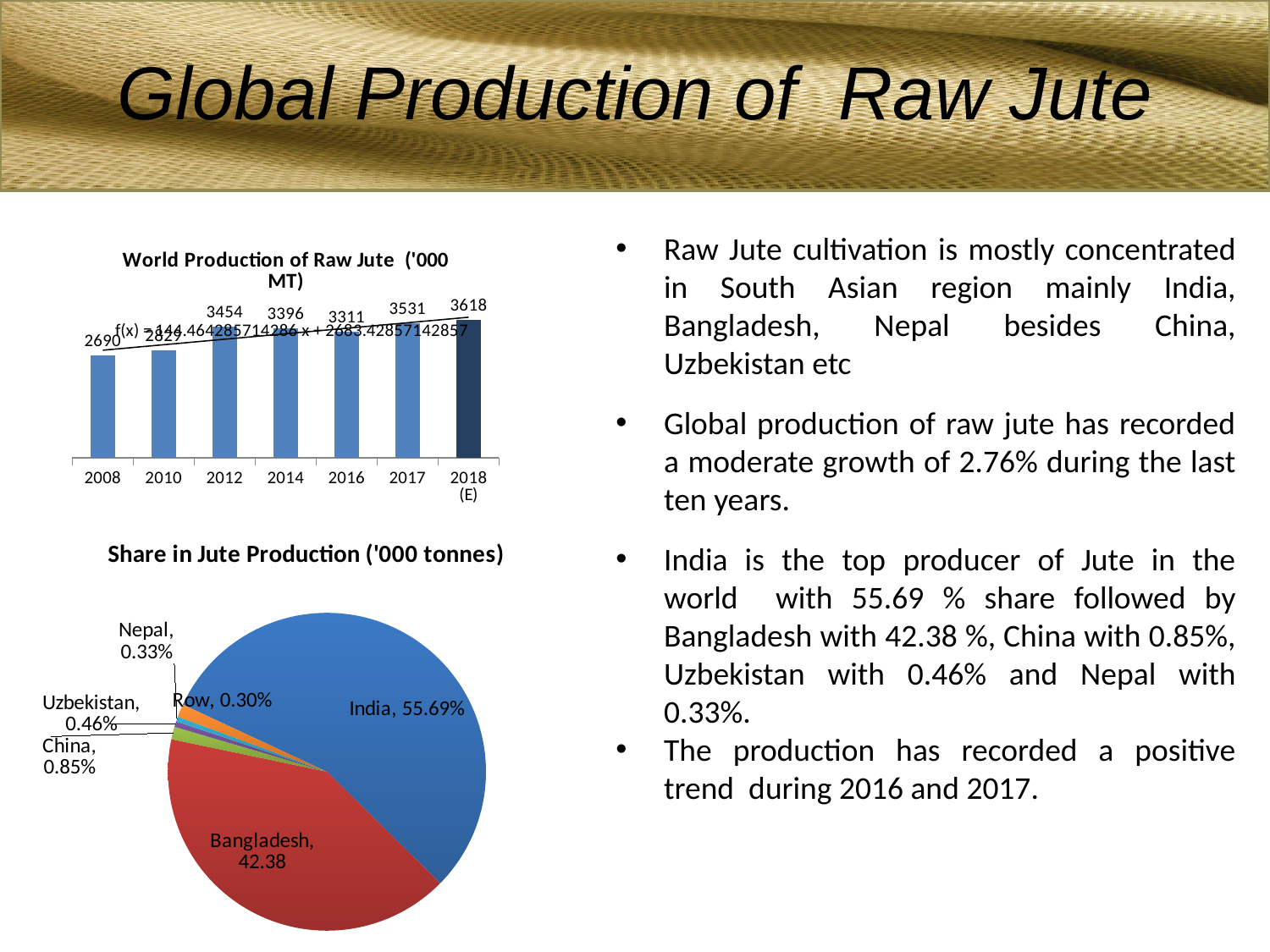

Global Production of  Raw Jute
Raw Jute cultivation is mostly concentrated in South Asian region mainly India, Bangladesh, Nepal besides China, Uzbekistan etc

Global production of raw jute has recorded a moderate growth of 2.76% during the last ten years.

India is the top producer of Jute in the world  with 55.69 % share followed by Bangladesh with 42.38 %, China with 0.85%, Uzbekistan with 0.46% and Nepal with 0.33%.
The production has recorded a positive trend  during 2016 and 2017.

### Chart: World Production of Raw Jute  ('000 MT)

| Category |  |
|---|---|
| 2008 | 2690.0 |
| 2010 | 2829.0 |
| 2012 | 3454.0 |
| 2014 | 3396.0 |
| 2016 | 3311.0 |
| 2017 | 3531.0 |
| 2018 (E) | 3618.0 |

### Chart: Share in Jute Production ('000 tonnes)

| Category |  |
|---|---|
| India | 0.554366197183099 |
| Bangladesh | 0.4090140845070436 |
| China | 0.012816901408450702 |
| Uzbekistan | 0.005633802816901411 |
| Nepal | 0.0050704225352112995 |
| Row | 0.013098591549295801 |